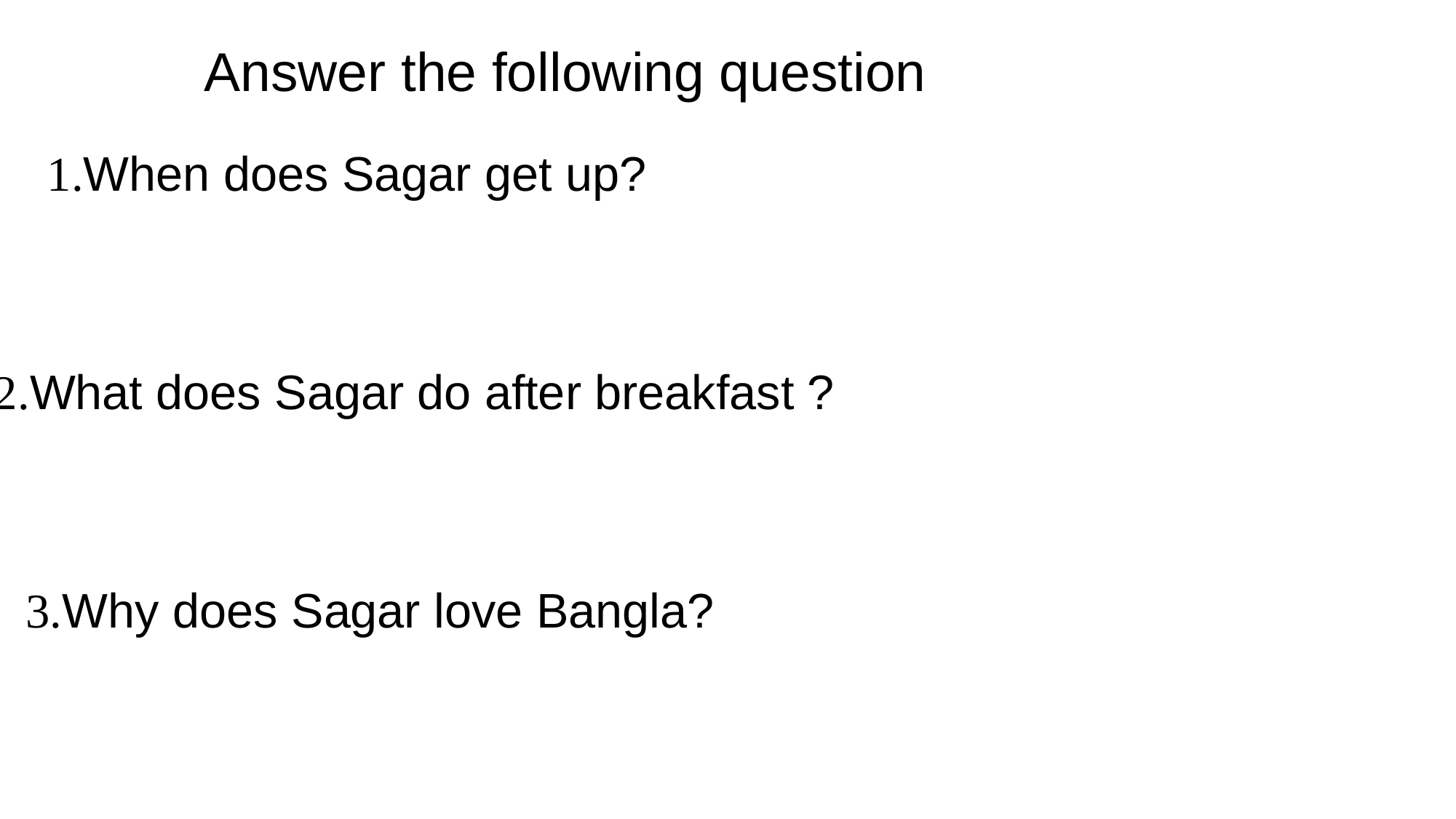

Answer the following question
1.When does Sagar get up?
2.What does Sagar do after breakfast ?
3.Why does Sagar love Bangla?